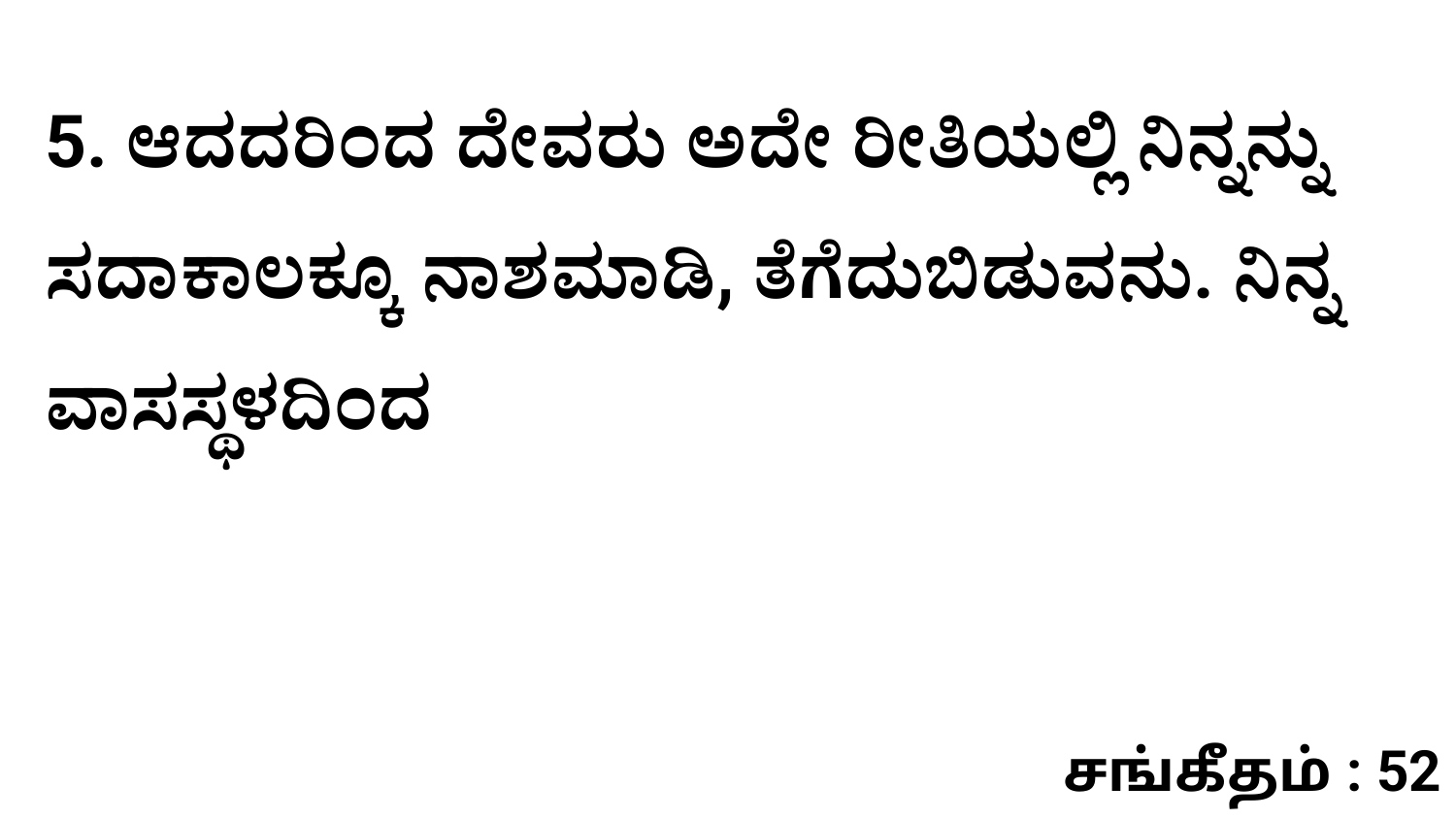

5. ಆದದರಿಂದ ದೇವರು ಅದೇ ರೀತಿಯಲ್ಲಿ ನಿನ್ನನ್ನು ಸದಾಕಾಲಕ್ಕೂ ನಾಶಮಾಡಿ, ತೆಗೆದುಬಿಡುವನು. ನಿನ್ನ ವಾಸಸ್ಥಳದಿಂದ
சங்கீதம் : 52